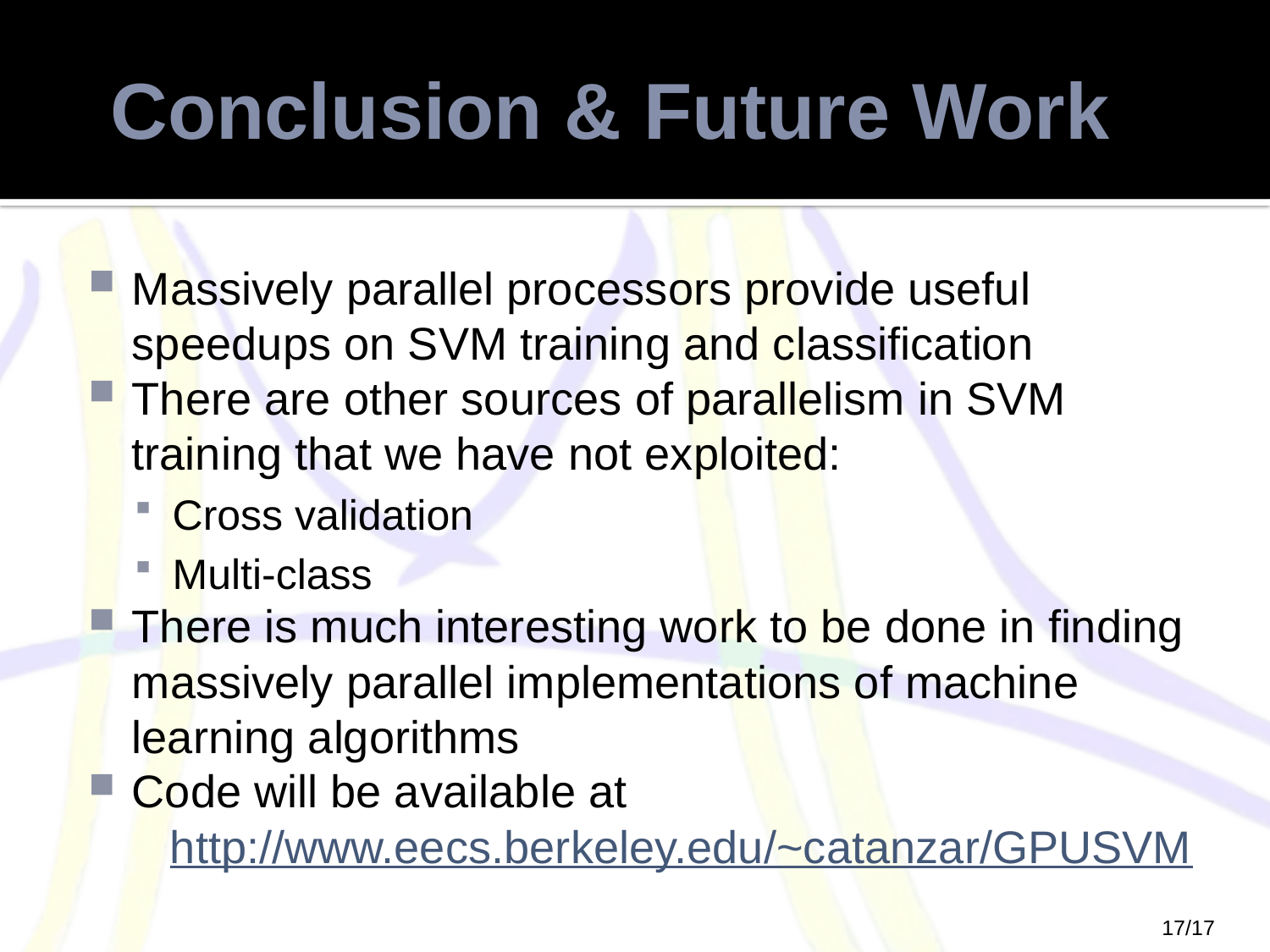

Massively parallel processors provide useful speedups on SVM training and classification
There are other sources of parallelism in SVM training that we have not exploited:
Cross validation
Multi-class
There is much interesting work to be done in finding massively parallel implementations of machine learning algorithms
Code will be available at
   http://www.eecs.berkeley.edu/~catanzar/GPUSVM

# Conclusion & Future Work